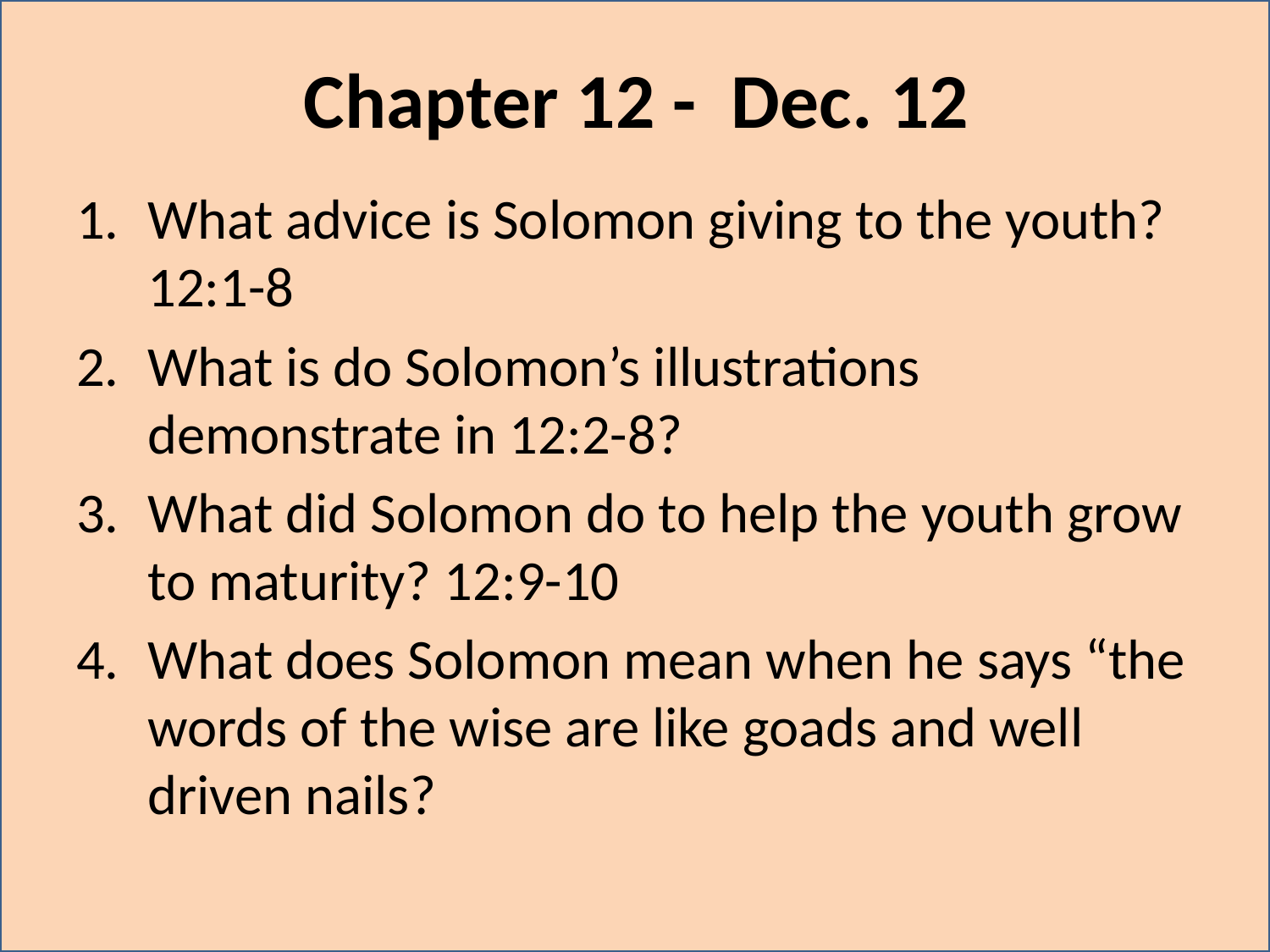

# Chapter 12 -  Dec. 12
What advice is Solomon giving to the youth? 12:1-8
What is do Solomon’s illustrations demonstrate in 12:2-8?
What did Solomon do to help the youth grow to maturity? 12:9-10
What does Solomon mean when he says “the words of the wise are like goads and well driven nails?